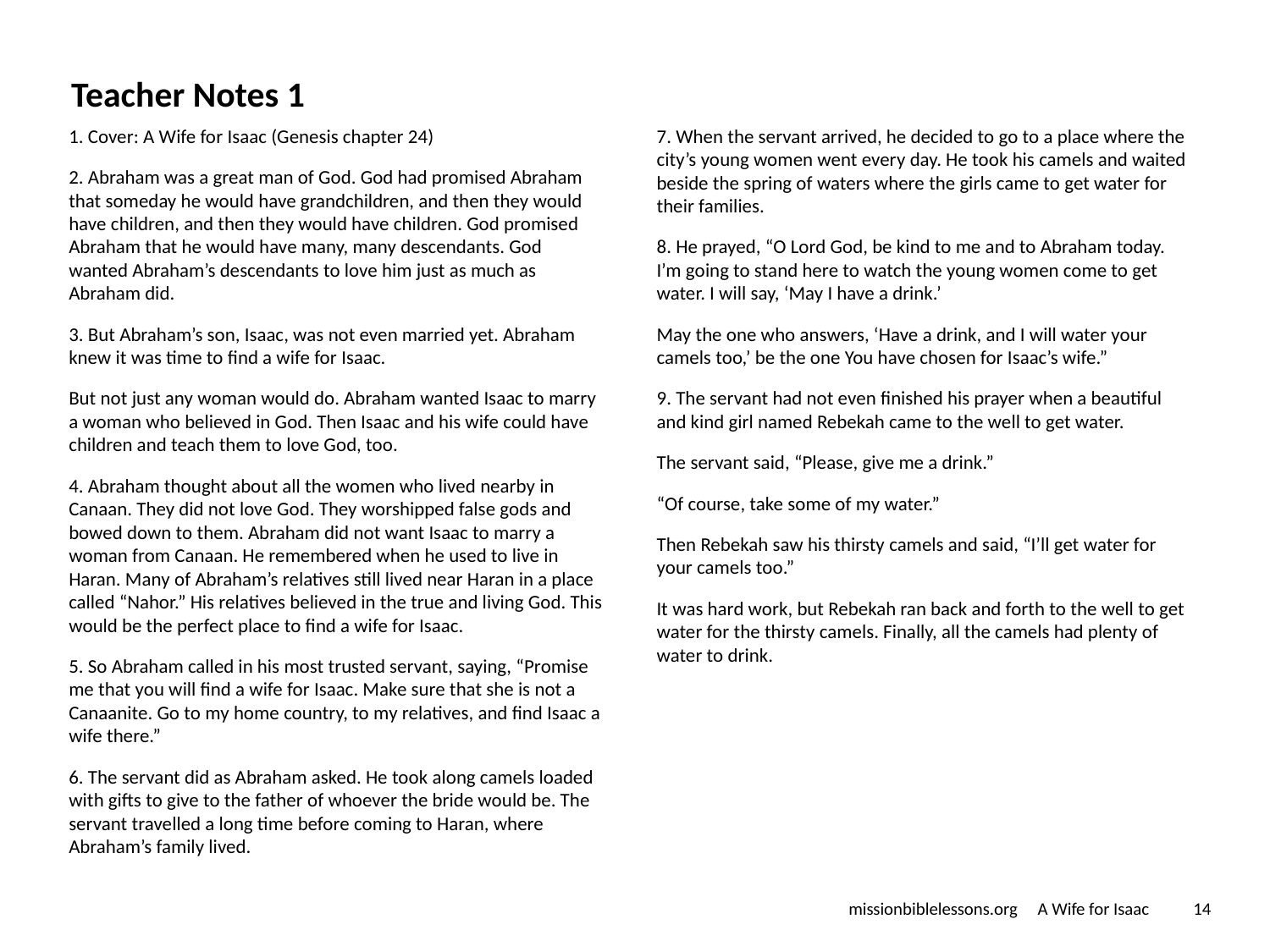

# Teacher Notes 1
1. Cover: A Wife for Isaac (Genesis chapter 24)
2. Abraham was a great man of God. God had promised Abraham that someday he would have grandchildren, and then they would have children, and then they would have children. God promised Abraham that he would have many, many descendants. God wanted Abraham’s descendants to love him just as much as Abraham did.
3. But Abraham’s son, Isaac, was not even married yet. Abraham knew it was time to find a wife for Isaac.
But not just any woman would do. Abraham wanted Isaac to marry a woman who believed in God. Then Isaac and his wife could have children and teach them to love God, too.
4. Abraham thought about all the women who lived nearby in Canaan. They did not love God. They worshipped false gods and bowed down to them. Abraham did not want Isaac to marry a woman from Canaan. He remembered when he used to live in Haran. Many of Abraham’s relatives still lived near Haran in a place called “Nahor.” His relatives believed in the true and living God. This would be the perfect place to find a wife for Isaac.
5. So Abraham called in his most trusted servant, saying, “Promise me that you will find a wife for Isaac. Make sure that she is not a Canaanite. Go to my home country, to my relatives, and find Isaac a wife there.”
6. The servant did as Abraham asked. He took along camels loaded with gifts to give to the father of whoever the bride would be. The servant travelled a long time before coming to Haran, where Abraham’s family lived.
7. When the servant arrived, he decided to go to a place where the city’s young women went every day. He took his camels and waited beside the spring of waters where the girls came to get water for their families.
8. He prayed, “O Lord God, be kind to me and to Abraham today. I’m going to stand here to watch the young women come to get water. I will say, ‘May I have a drink.’
May the one who answers, ‘Have a drink, and I will water your camels too,’ be the one You have chosen for Isaac’s wife.”
9. The servant had not even finished his prayer when a beautiful and kind girl named Rebekah came to the well to get water.
The servant said, “Please, give me a drink.”
“Of course, take some of my water.”
Then Rebekah saw his thirsty camels and said, “I’ll get water for your camels too.”
It was hard work, but Rebekah ran back and forth to the well to get water for the thirsty camels. Finally, all the camels had plenty of water to drink.

missionbiblelessons.org     A Wife for Isaac
14